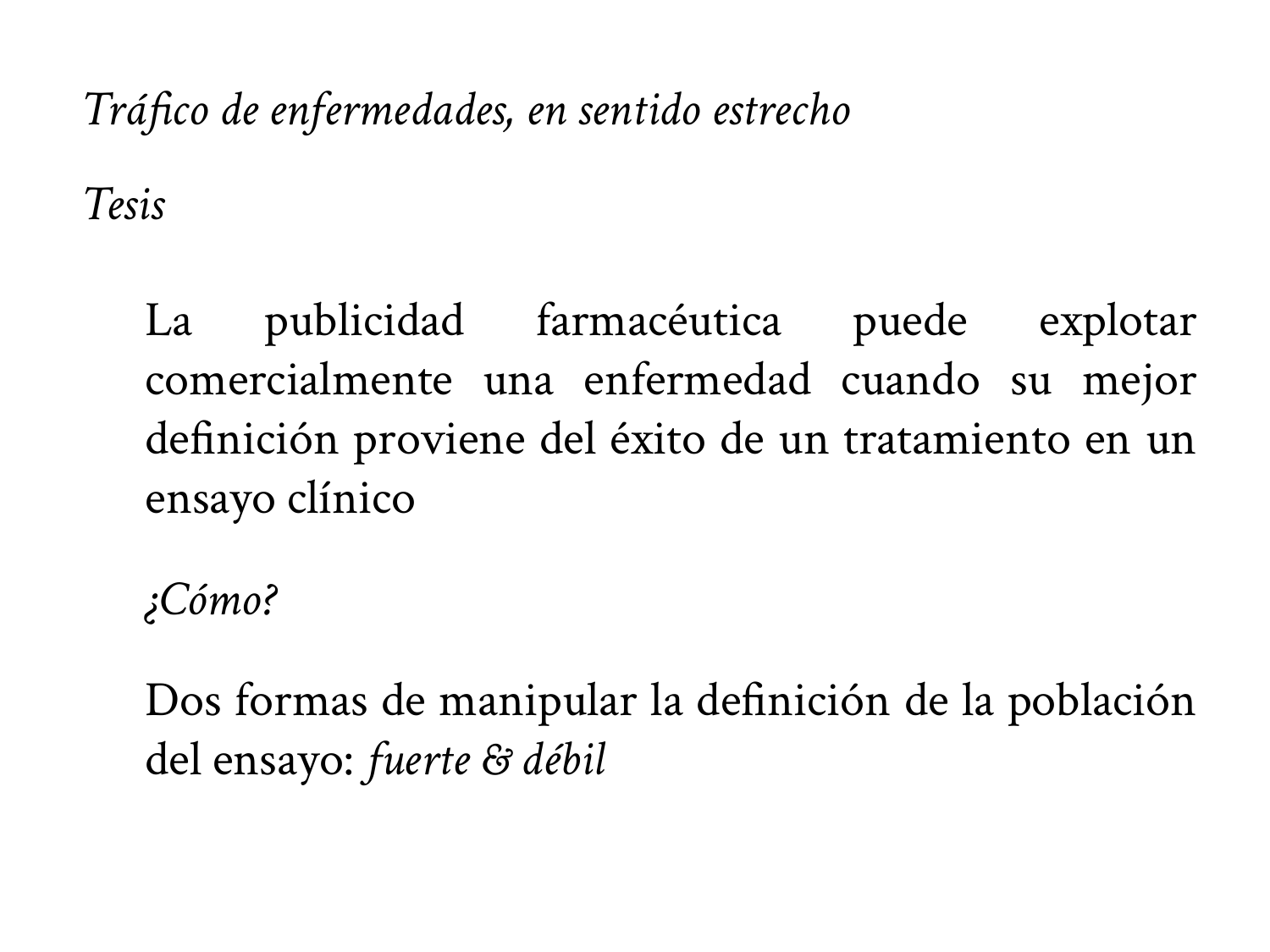

Tráfico de enfermedades, en sentido estrecho
Tesis
La publicidad farmacéutica puede explotar comercialmente una enfermedad cuando su mejor definición proviene del éxito de un tratamiento en un ensayo clínico
¿Cómo?
Dos formas de manipular la definición de la población del ensayo: fuerte & débil